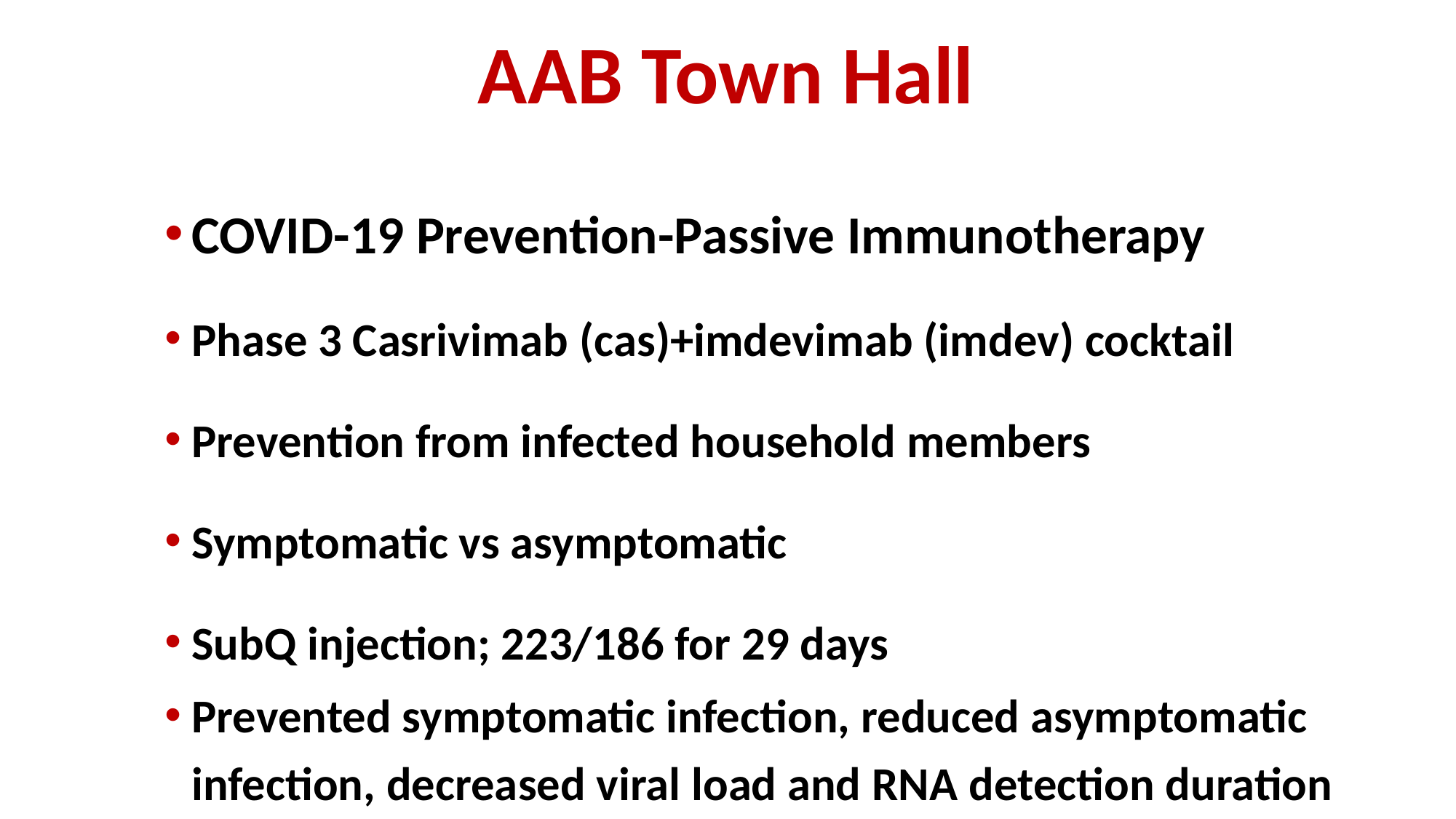

# AAB Town Hall
COVID-19 Prevention-Passive Immunotherapy
Phase 3 Casrivimab (cas)+imdevimab (imdev) cocktail
Prevention from infected household members
Symptomatic vs asymptomatic
SubQ injection; 223/186 for 29 days
Prevented symptomatic infection, reduced asymptomatic infection, decreased viral load and RNA detection duration